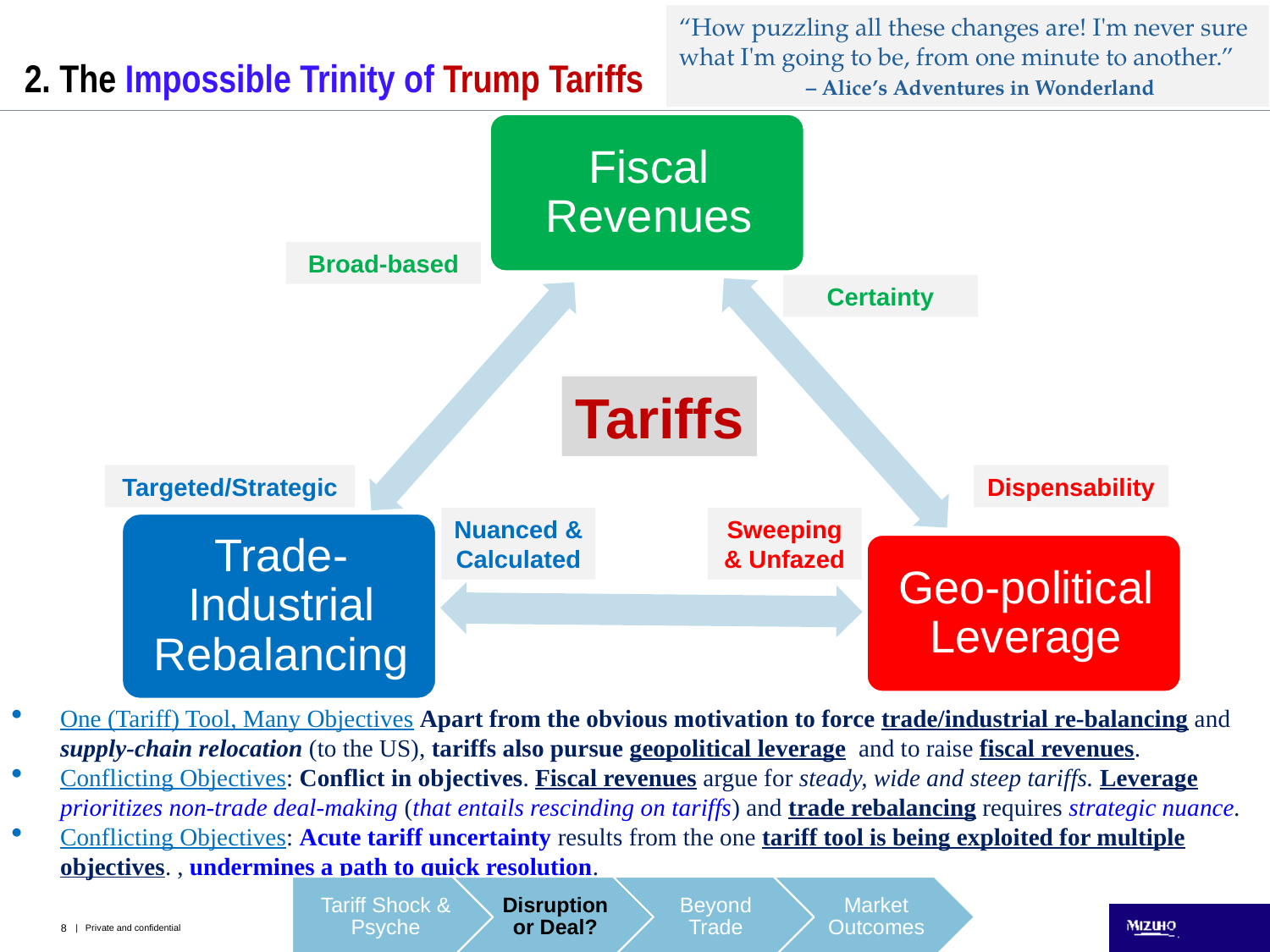

# 2. The Impossible Trinity of Trump Tariffs
“How puzzling all these changes are! I'm never sure what I'm going to be, from one minute to another.”
	– Alice’s Adventures in Wonderland
Fiscal Revenues

Geo-political Leverage

Trade-Industrial Rebalancing

Broad-based
Certainty
Tariffs

Dispensability
Targeted/Strategic
Nuanced &
Calculated
Sweeping & Unfazed
One (Tariff) Tool, Many Objectives Apart from the obvious motivation to force trade/industrial re-balancing and supply-chain relocation (to the US), tariffs also pursue geopolitical leverage  and to raise fiscal revenues.
Conflicting Objectives: Conflict in objectives. Fiscal revenues argue for steady, wide and steep tariffs. Leverage prioritizes non-trade deal-making (that entails rescinding on tariffs) and trade rebalancing requires strategic nuance.
Conflicting Objectives: Acute tariff uncertainty results from the one tariff tool is being exploited for multiple objectives. , undermines a path to quick resolution.

Tariff Shock & Psyche
Disruption or Deal?
Beyond Trade
Market Outcomes